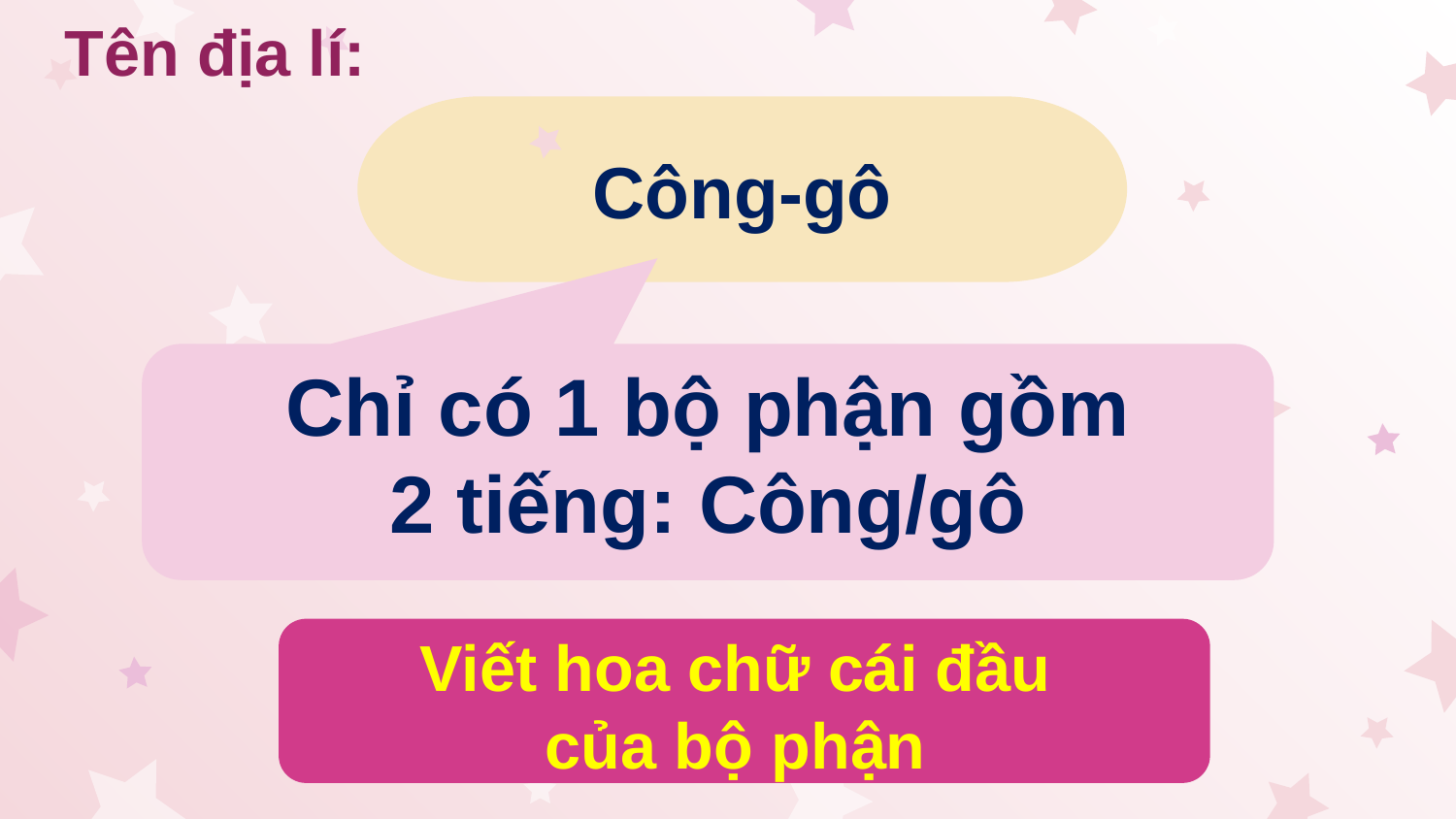

Tên địa lí:

Công-gô

Chỉ có 1 bộ phận gồm
2 tiếng: Công/gô

Viết hoa chữ cái đầu
của bộ phận